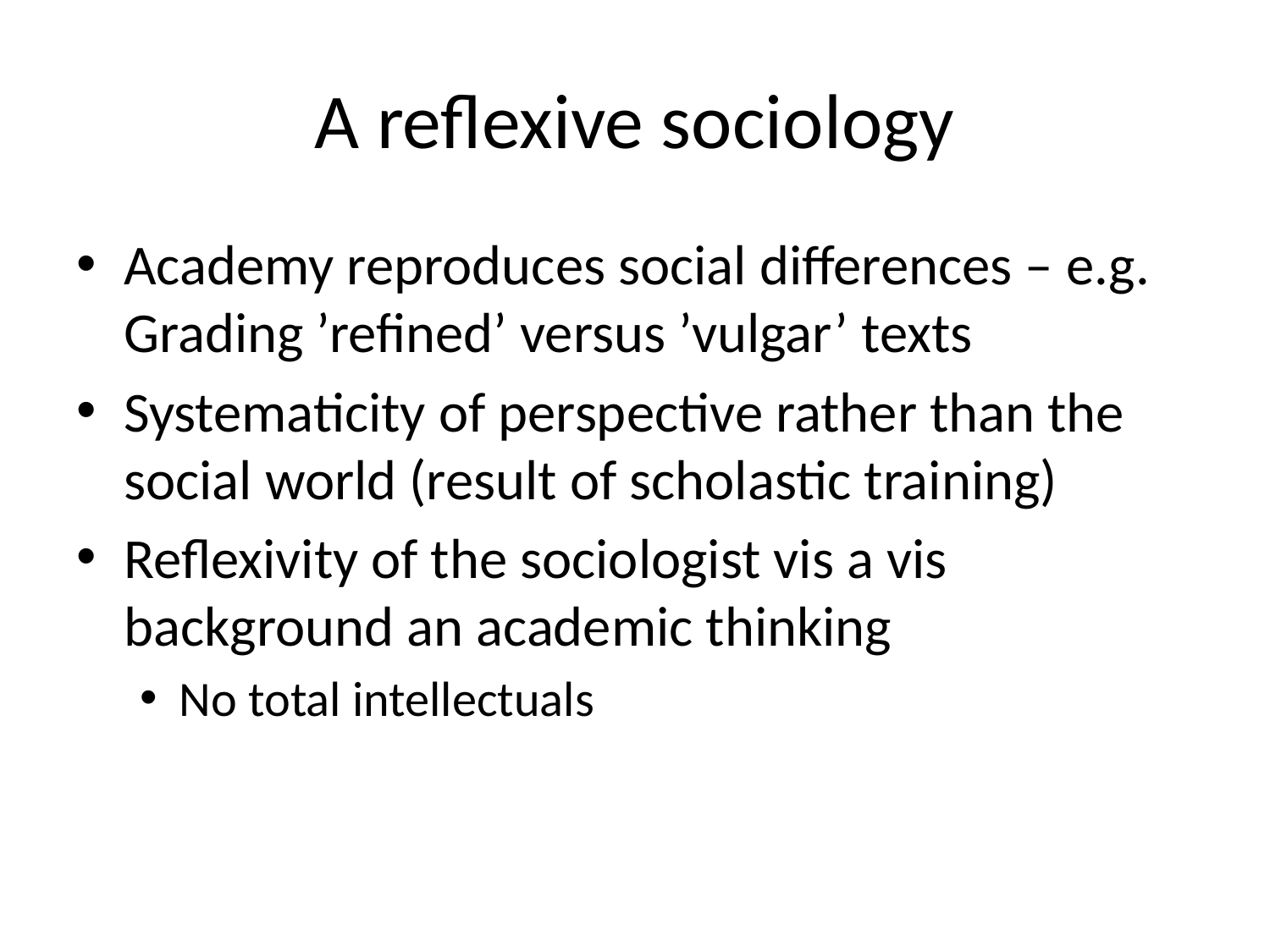

# A reflexive sociology
Academy reproduces social differences – e.g. Grading ’refined’ versus ’vulgar’ texts
Systematicity of perspective rather than the social world (result of scholastic training)
Reflexivity of the sociologist vis a vis background an academic thinking
No total intellectuals